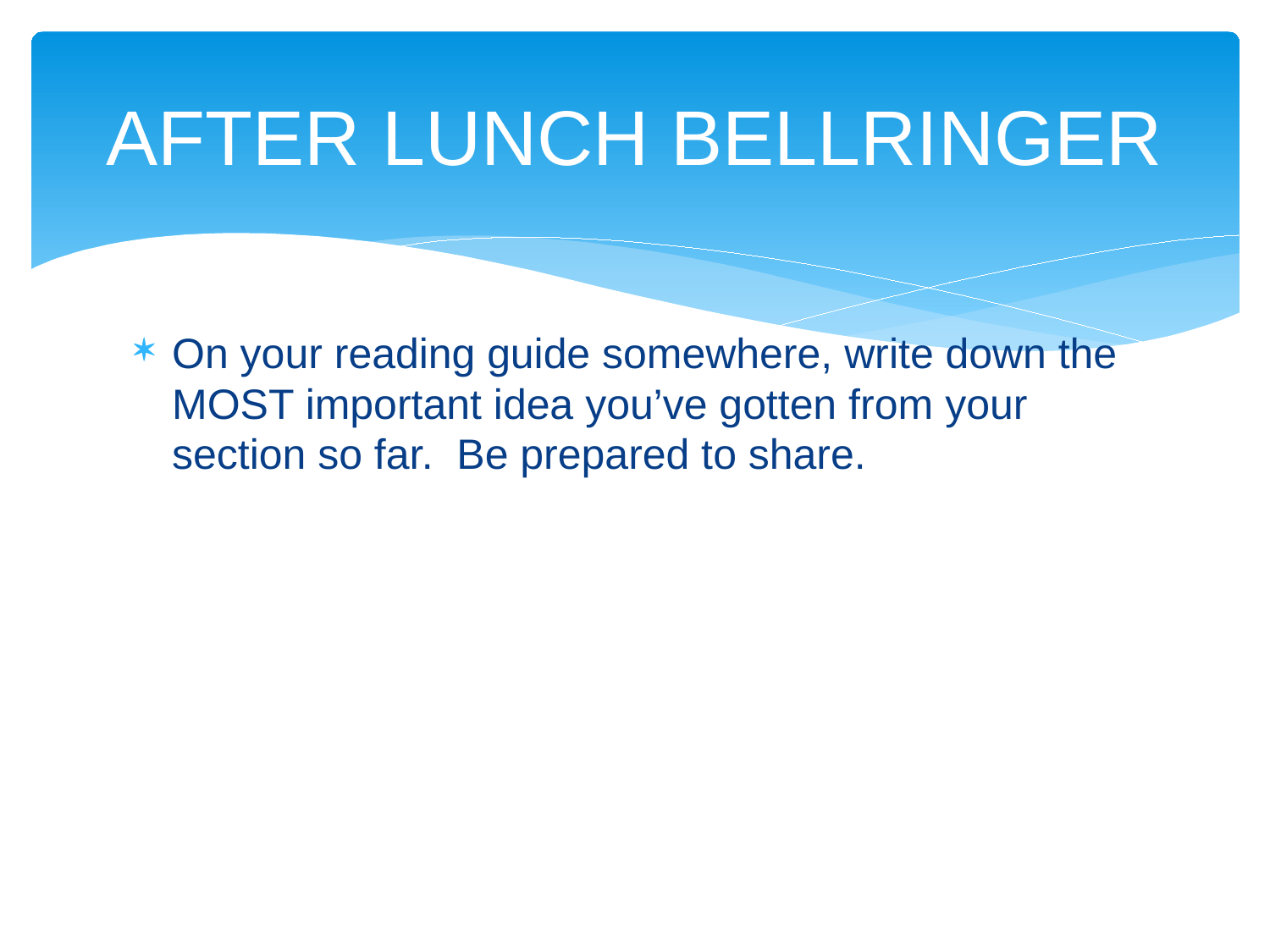

# AFTER LUNCH BELLRINGER

On your reading guide somewhere, write down the MOST important idea you’ve gotten from your section so far.  Be prepared to share.